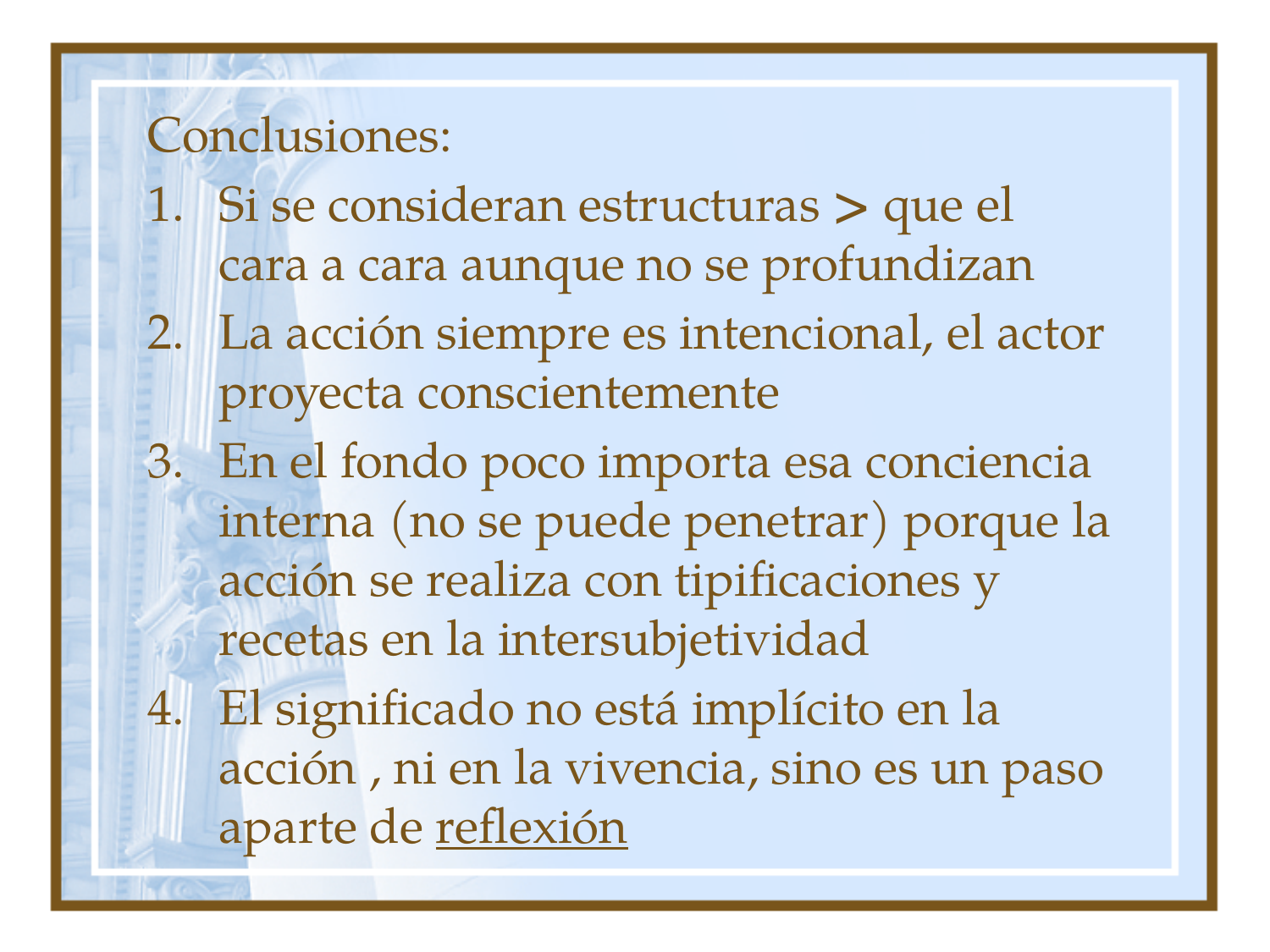

Conclusiones:
Si se consideran estructuras > que el cara a cara aunque no se profundizan
La acción siempre es intencional, el actor proyecta conscientemente
En el fondo poco importa esa conciencia interna (no se puede penetrar) porque la acción se realiza con tipificaciones y recetas en la intersubjetividad
El significado no está implícito en la acción , ni en la vivencia, sino es un paso aparte de reflexión